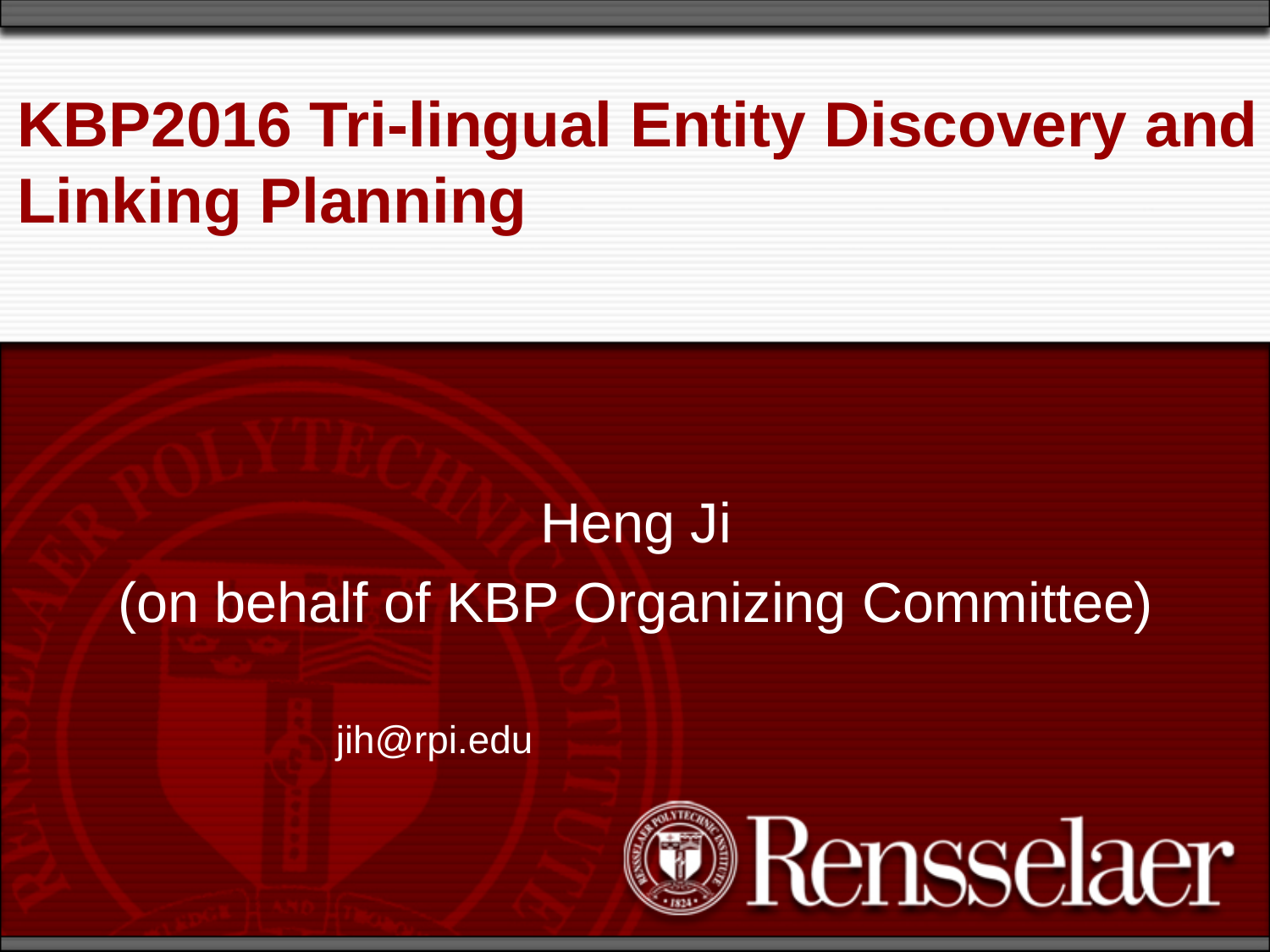

# KBP2016 Tri-lingual Entity Discovery and Linking Planning
Heng Ji
(on behalf of KBP Organizing Committee)

jih@rpi.edu